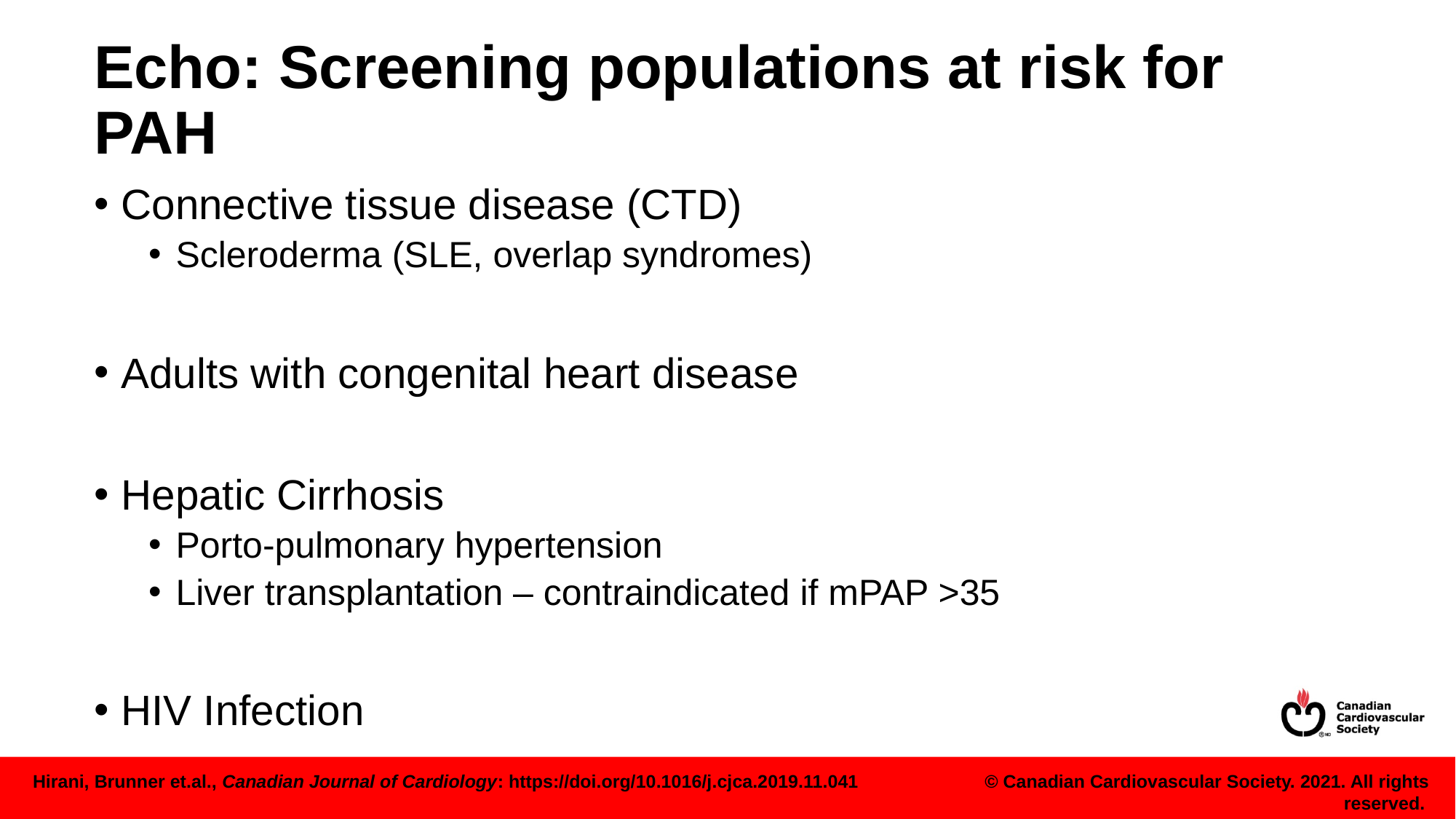

# Echo: Screening populations at risk for PAH
Connective tissue disease (CTD)
Scleroderma (SLE, overlap syndromes)

Adults with congenital heart disease

Hepatic Cirrhosis
Porto-pulmonary hypertension
Liver transplantation – contraindicated if mPAP >35

HIV Infection